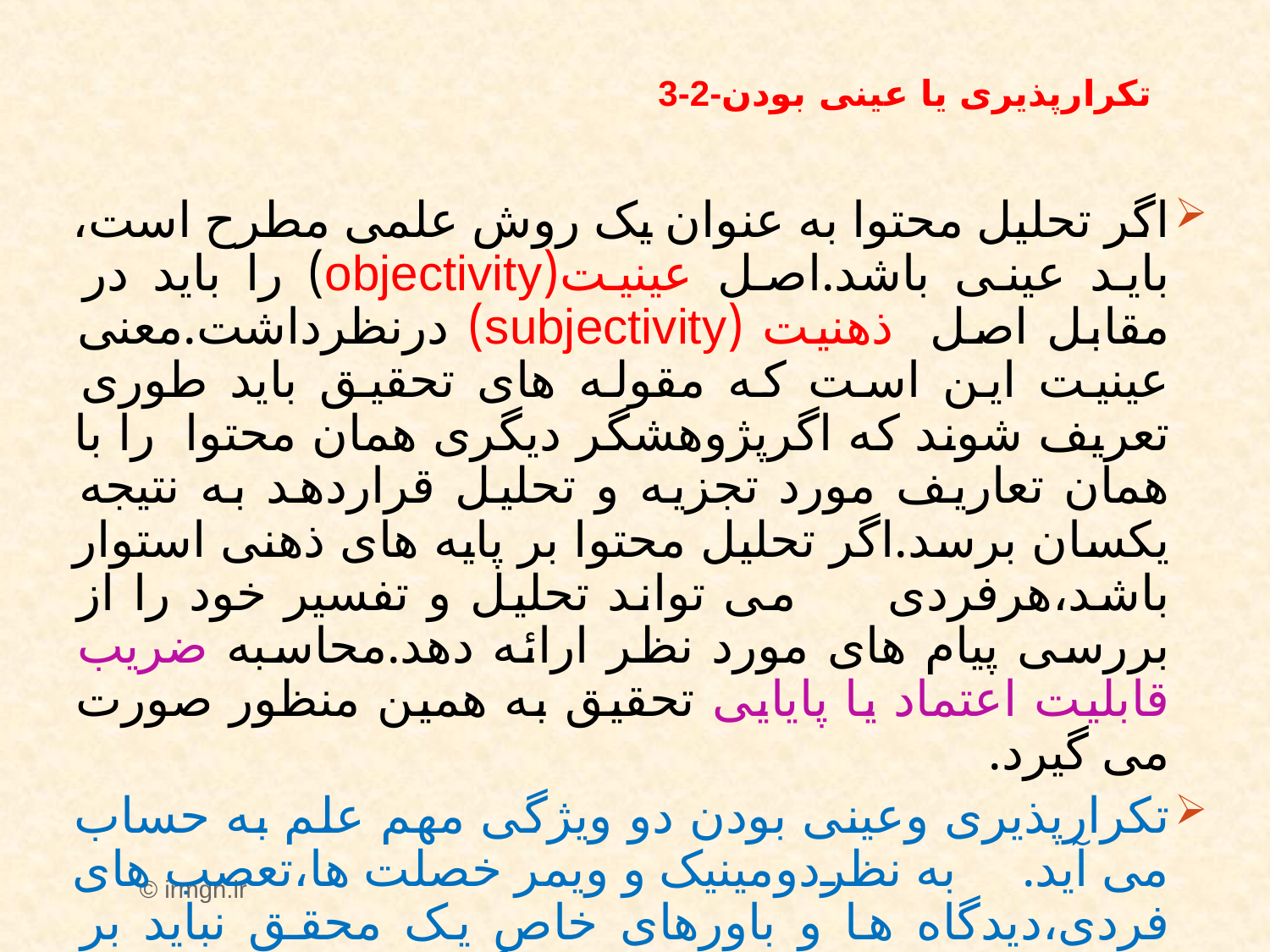

# 3-2-تکرارپذیری یا عینی بودن
اگر تحلیل محتوا به عنوان یک روش علمی مطرح است، باید عینی باشد.اصل عینیت(objectivity) را باید در مقابل اصل  ذهنیت (subjectivity) درنظرداشت.معنی عینیت این است که مقوله های تحقیق باید طوری تعریف شوند که اگرپژوهشگر دیگری همان محتوا  را با همان تعاریف مورد تجزیه و تحلیل قراردهد به نتیجه یکسان برسد.اگر تحلیل محتوا بر پایه های ذهنی استوار باشد،هرفردی     می تواند تحلیل و تفسیر خود را از بررسی پیام های مورد نظر ارائه دهد.محاسبه ضریب قابلیت اعتماد یا پایایی تحقیق به همین منظور صورت می گیرد.
تکرارپذیری وعینی بودن دو ویژگی مهم علم به حساب می آید.     به نظردومینیک و ویمر خصلت ها،تعصب های فردی،دیدگاه ها و باورهای خاص یک محقق نباید بر روش و یافته های تحقیق او تاثیر بگذارد.

© irmgn.ir